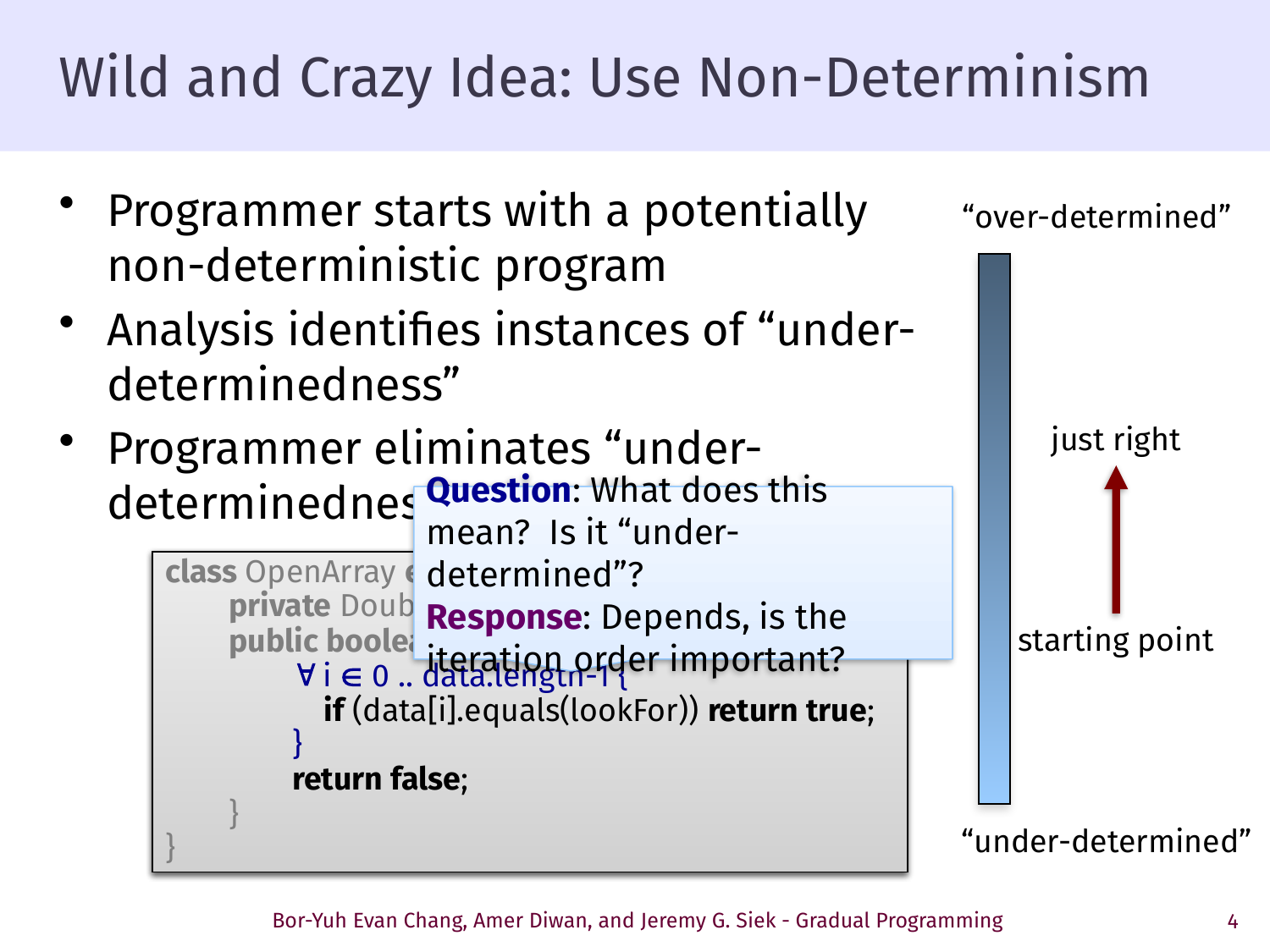

# Wild and Crazy Idea: Use Non-Determinism
Programmer starts with a potentially non-deterministic program
Analysis identifies instances of “under-determinedness”
Programmer eliminates “under-determinedness”

“over-determined”

just right

starting point
“under-determined”
Question: What does this mean?  Is it “under-determined”?
Response: Depends, is the iteration order important?
class OpenArray extends Object {
private Double data[];
public boolean contains(Object lookFor) {
for (i = 0; i < data.length; i++) {
	if (data[i].equals(lookFor)) return true;
}
return false;
}
}
class OpenArray extends Object {
private Double data[];
public boolean contains(Object lookFor) {
∀ i ∈ 0 .. data.length-1 {
	if (data[i].equals(lookFor)) return true;
}
return false;
}
}
Bor-Yuh Evan Chang, Amer Diwan, and Jeremy G. Siek - Gradual Programming